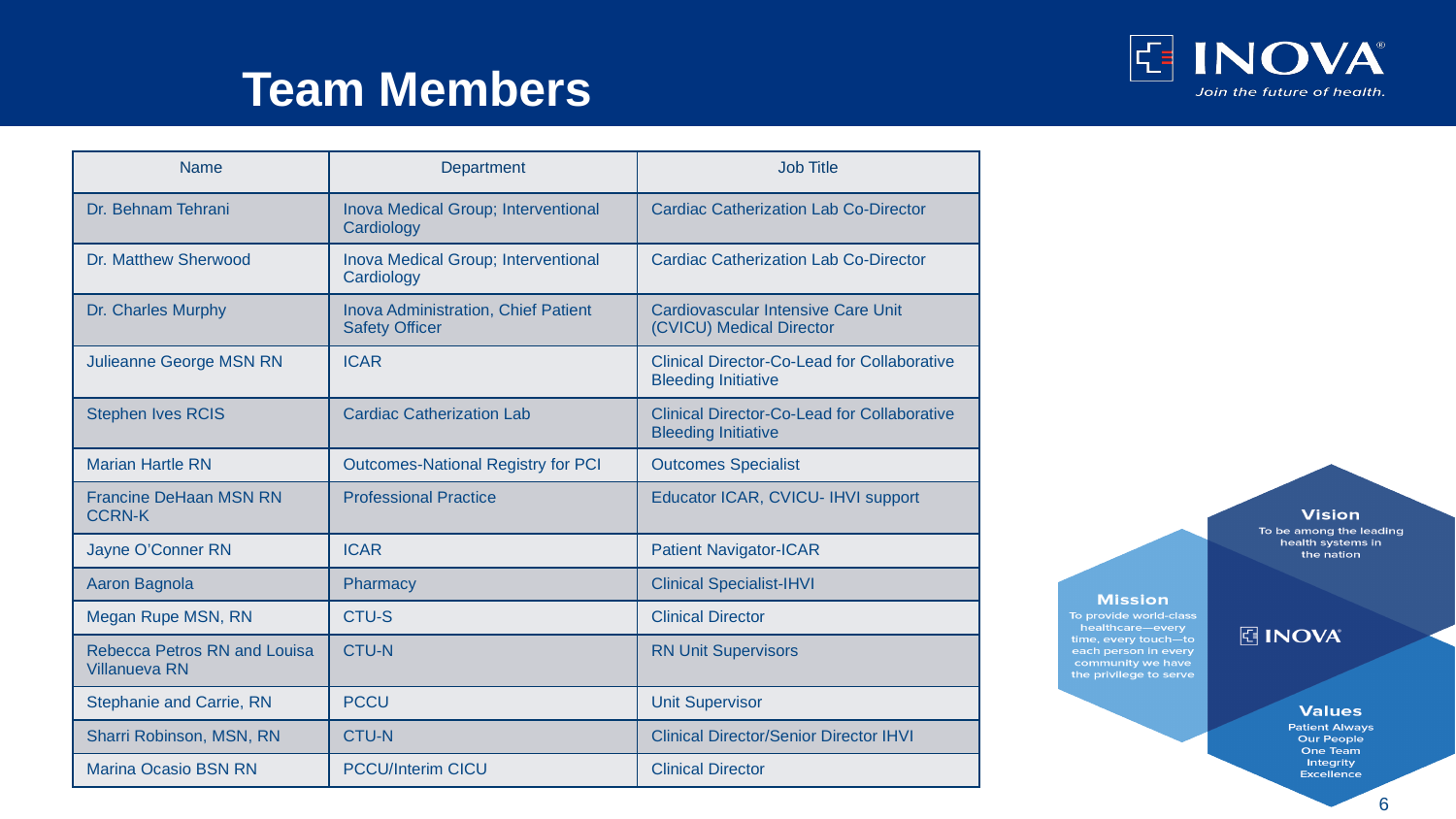

# Team Members
| Name | Department | Job Title |
| --- | --- | --- |
| Dr. Behnam Tehrani | Inova Medical Group; Interventional Cardiology | Cardiac Catherization Lab Co-Director |
| Dr. Matthew Sherwood | Inova Medical Group; Interventional Cardiology | Cardiac Catherization Lab Co-Director |
| Dr. Charles Murphy | Inova Administration, Chief Patient Safety Officer | Cardiovascular Intensive Care Unit (CVICU) Medical Director |
| Julieanne George MSN RN | ICAR | Clinical Director-Co-Lead for Collaborative Bleeding Initiative |
| Stephen Ives RCIS | Cardiac Catherization Lab | Clinical Director-Co-Lead for Collaborative Bleeding Initiative |
| Marian Hartle RN | Outcomes-National Registry for PCI | Outcomes Specialist |
| Francine DeHaan MSN RN CCRN-K | Professional Practice | Educator ICAR, CVICU- IHVI support |
| Jayne O’Conner RN | ICAR | Patient Navigator-ICAR |
| Aaron Bagnola | Pharmacy | Clinical Specialist-IHVI |
| Megan Rupe MSN, RN | CTU-S | Clinical Director |
| Rebecca Petros RN and Louisa Villanueva RN | CTU-N | RN Unit Supervisors |
| Stephanie and Carrie, RN | PCCU | Unit Supervisor |
| Sharri Robinson, MSN, RN | CTU-N | Clinical Director/Senior Director IHVI |
| Marina Ocasio BSN RN | PCCU/Interim CICU | Clinical Director |